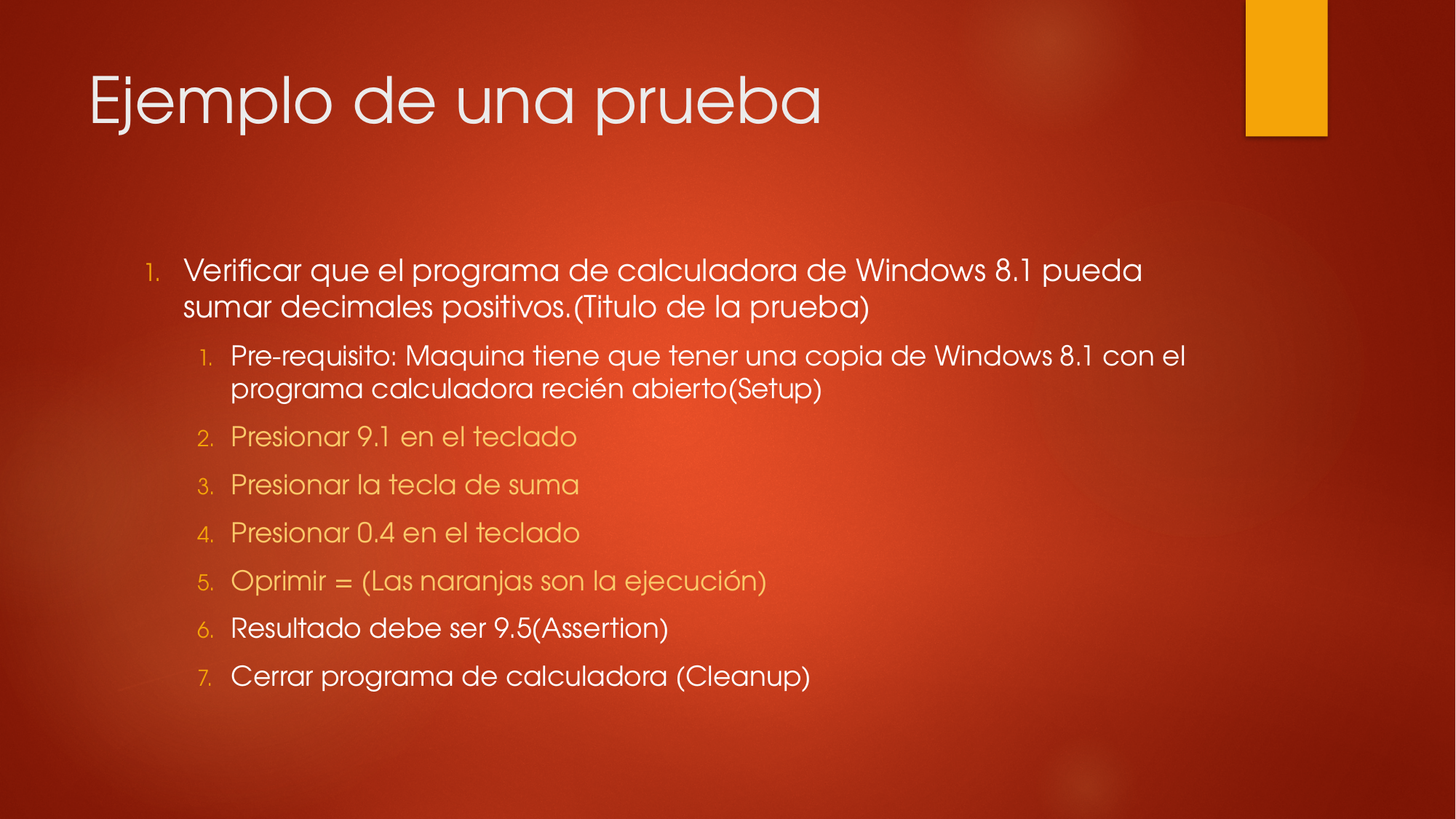

# Ejemplo de una prueba
Verificar que el programa de calculadora de Windows 8.1 pueda sumar decimales positivos.(Titulo de la prueba)
Pre-requisito: Maquina tiene que tener una copia de Windows 8.1 con el programa calculadora recién abierto(Setup)
Presionar 9.1 en el teclado
Presionar la tecla de suma
Presionar 0.4 en el teclado
Oprimir = (Las naranjas son la ejecución)
Resultado debe ser 9.5(Assertion)
Cerrar programa de calculadora (Cleanup)